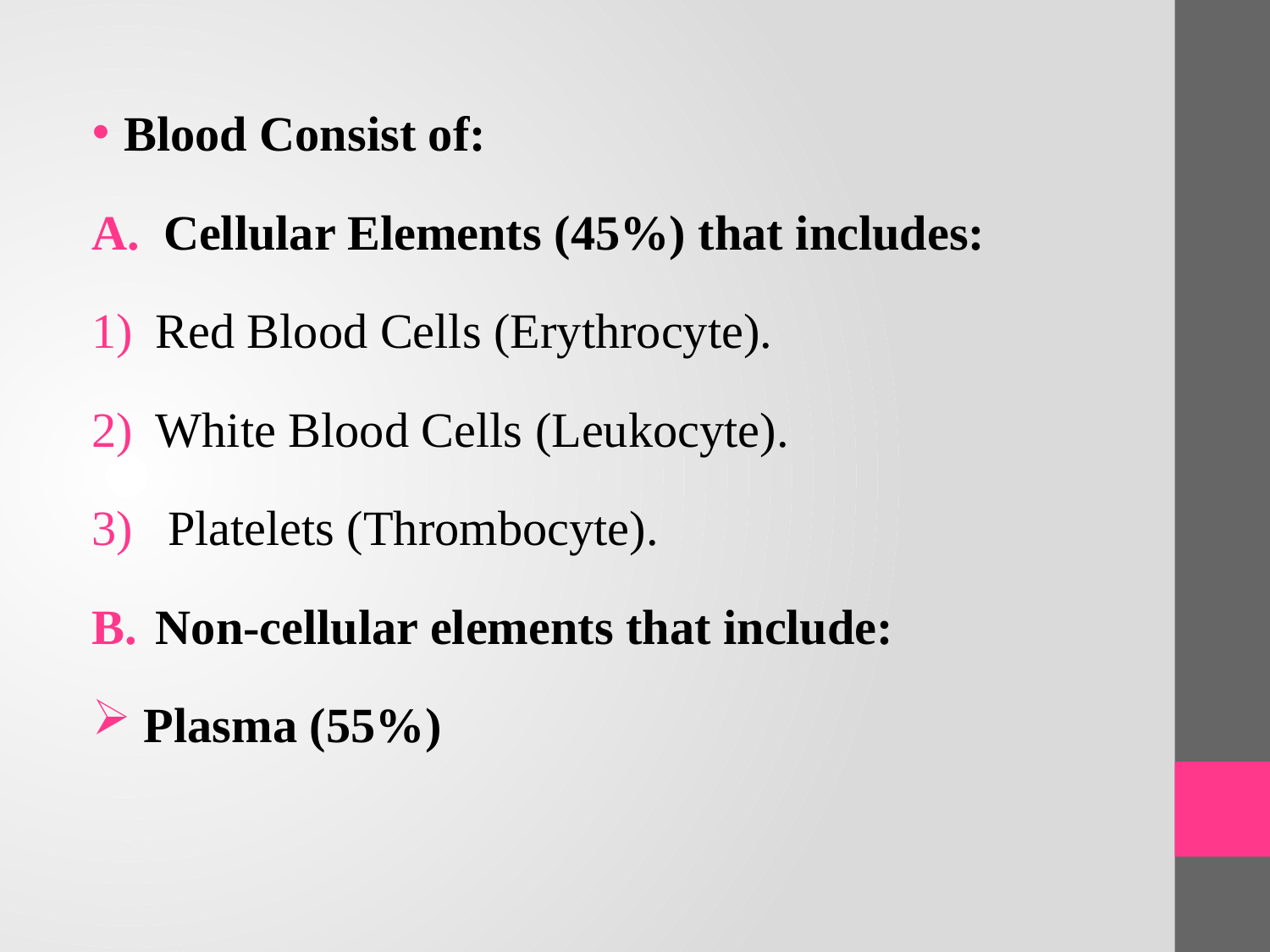

Blood Consist of:
Cellular Elements (45%) that includes:
Red Blood Cells (Erythrocyte).
White Blood Cells (Leukocyte).
 Platelets (Thrombocyte).
Non-cellular elements that include:
 Plasma (55%)